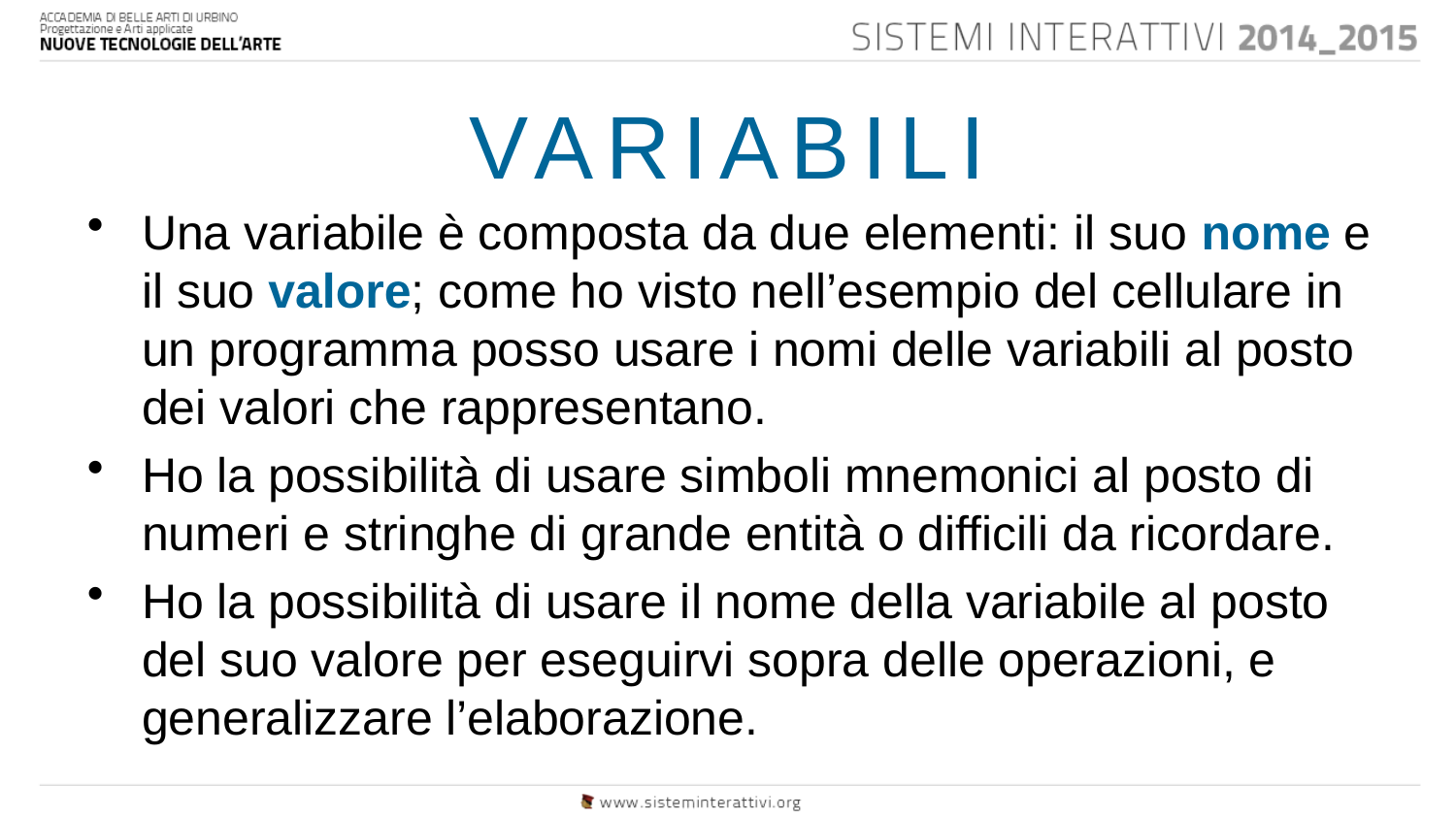

VARIABILI
Una variabile è composta da due elementi: il suo nome e il suo valore; come ho visto nell’esempio del cellulare in un programma posso usare i nomi delle variabili al posto dei valori che rappresentano.
Ho la possibilità di usare simboli mnemonici al posto di numeri e stringhe di grande entità o difficili da ricordare.
Ho la possibilità di usare il nome della variabile al posto del suo valore per eseguirvi sopra delle operazioni, e generalizzare l’elaborazione.